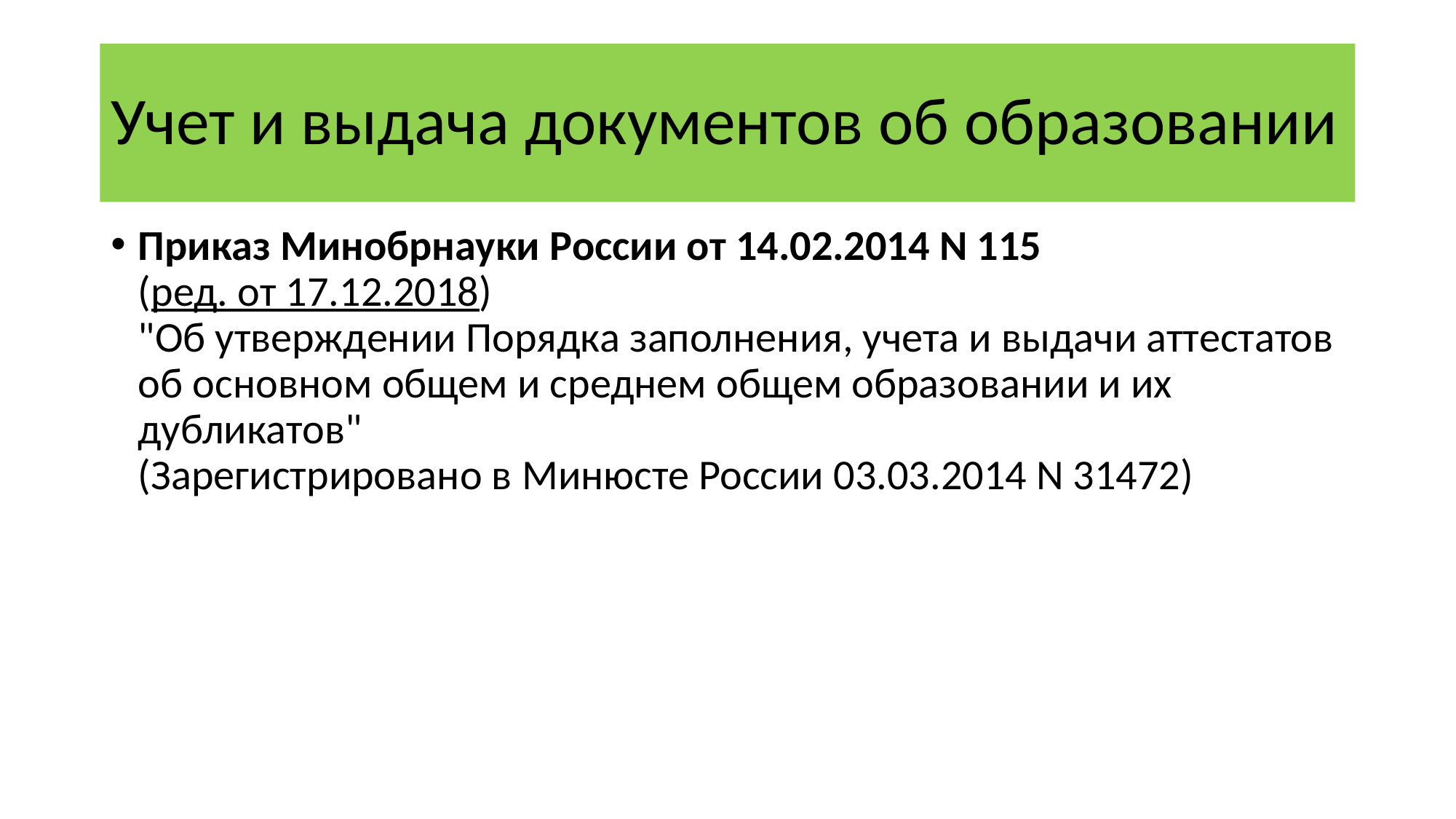

# Учет и выдача документов об образовании
Приказ Минобрнауки России от 14.02.2014 N 115
(ред. от 17.12.2018)
"Об утверждении Порядка заполнения, учета и выдачи аттестатов об основном общем и среднем общем образовании и их дубликатов"
(Зарегистрировано в Минюсте России 03.03.2014 N 31472)